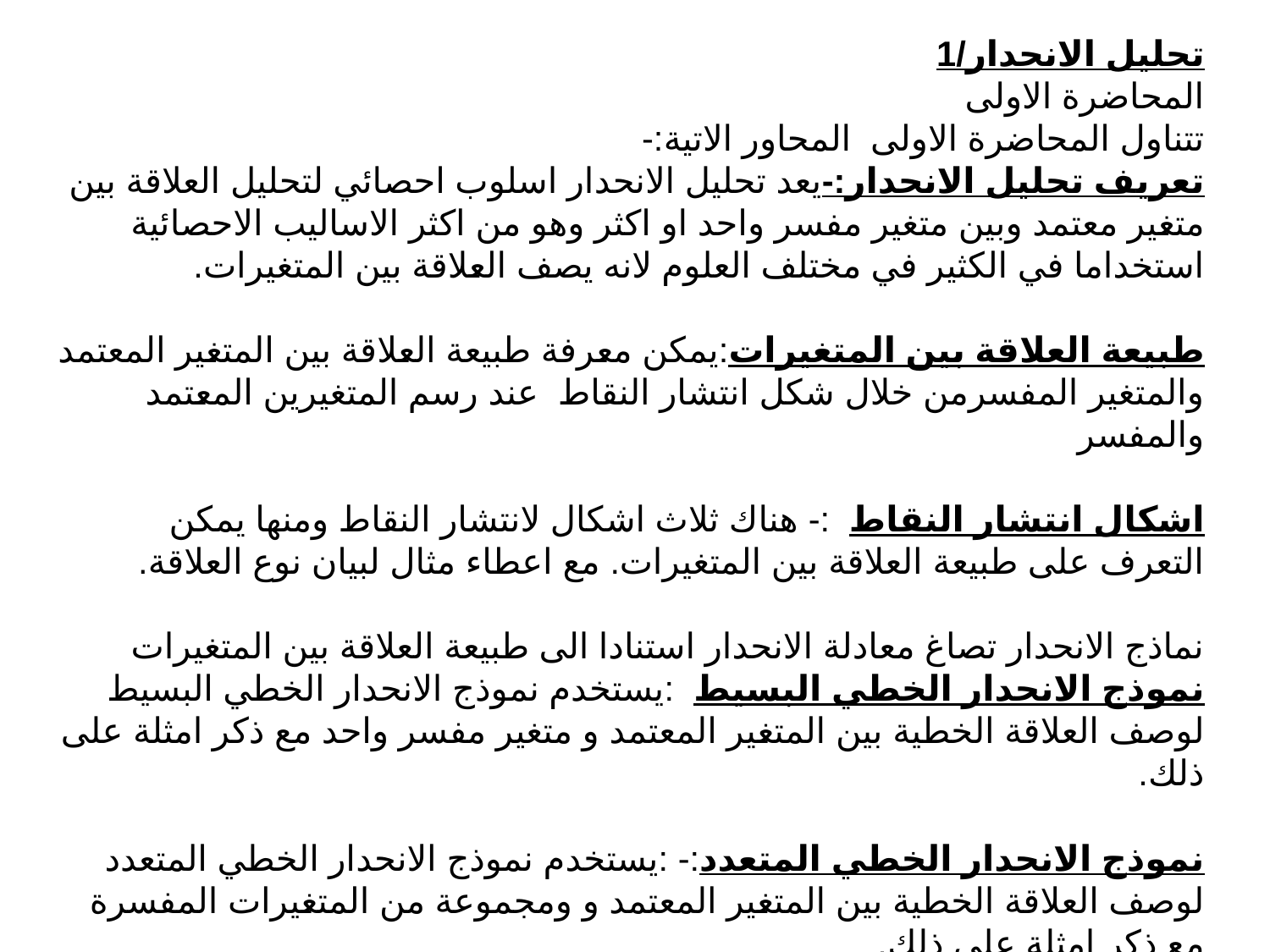

تحليل الانحدار/1
المحاضرة الاولى
تتناول المحاضرة الاولى  المحاور الاتية:-
تعريف تحليل الانحدار:-يعد تحليل الانحدار اسلوب احصائي لتحليل العلاقة بين متغير معتمد وبين متغير مفسر واحد او اكثر وهو من اكثر الاساليب الاحصائية استخداما في الكثير في مختلف العلوم لانه يصف العلاقة بين المتغيرات.

طبيعة العلاقة بين المتغيرات:يمكن معرفة طبيعة العلاقة بين المتغير المعتمد والمتغير المفسرمن خلال شكل انتشار النقاط  عند رسم المتغيرين المعتمد والمفسر

اشكال انتشار النقاط  :- هناك ثلاث اشكال لانتشار النقاط ومنها يمكن التعرف على طبيعة العلاقة بين المتغيرات. مع اعطاء مثال لبيان نوع العلاقة.

نماذج الانحدار تصاغ معادلة الانحدار استنادا الى طبيعة العلاقة بين المتغيرات
نموذج الانحدار الخطي البسيط  :يستخدم نموذج الانحدار الخطي البسيط  لوصف العلاقة الخطية بين المتغير المعتمد و متغير مفسر واحد مع ذكر امثلة على ذلك.

نموذج الانحدار الخطي المتعدد:- :يستخدم نموذج الانحدار الخطي المتعدد  لوصف العلاقة الخطية بين المتغير المعتمد و ومجموعة من المتغيرات المفسرة مع ذكر امثلة على ذلك.